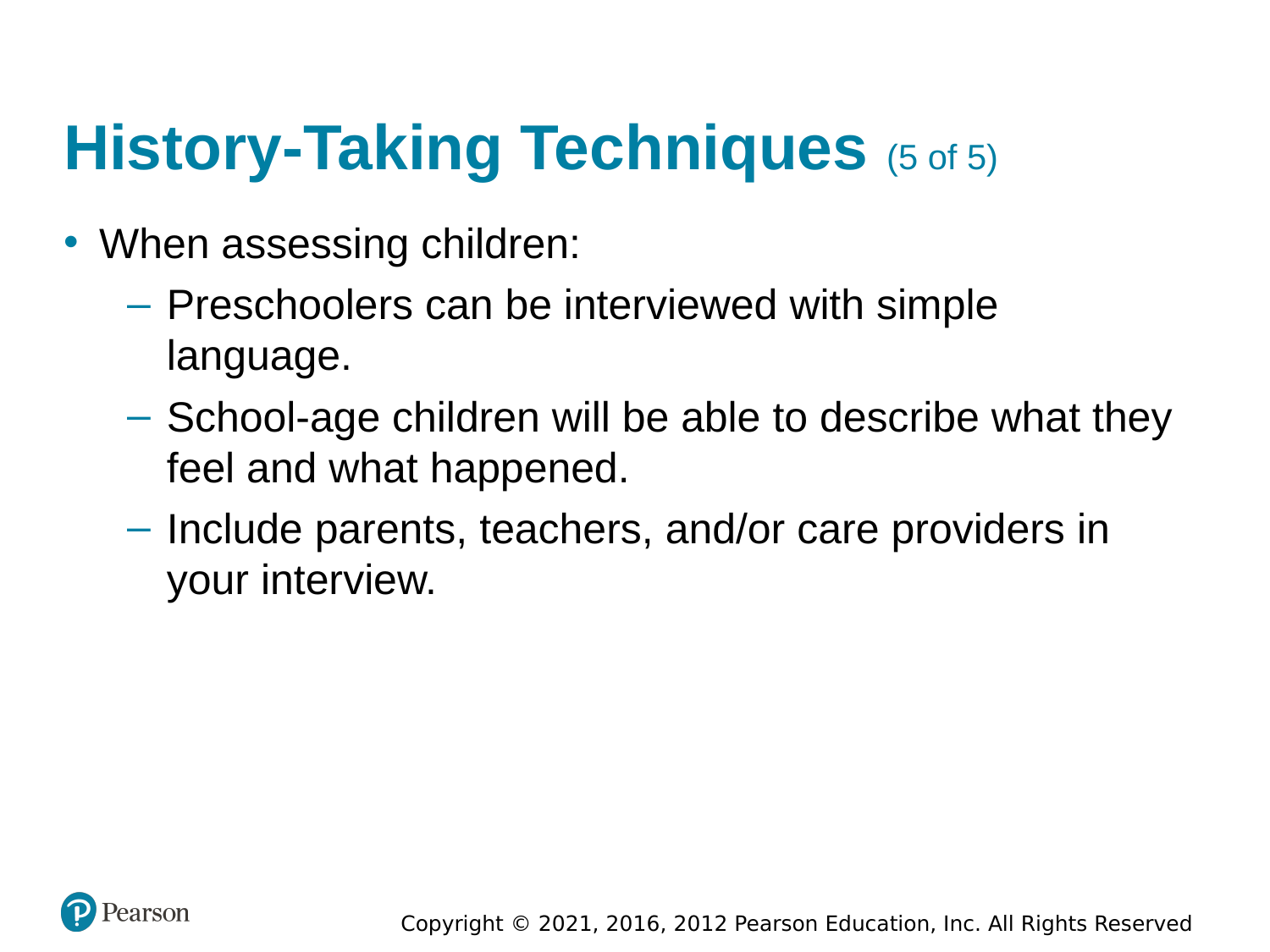

# History-Taking Techniques (5 of 5)
When assessing children:
Preschoolers can be interviewed with simple language.
School-age children will be able to describe what they feel and what happened.
Include parents, teachers, and/or care providers in your interview.